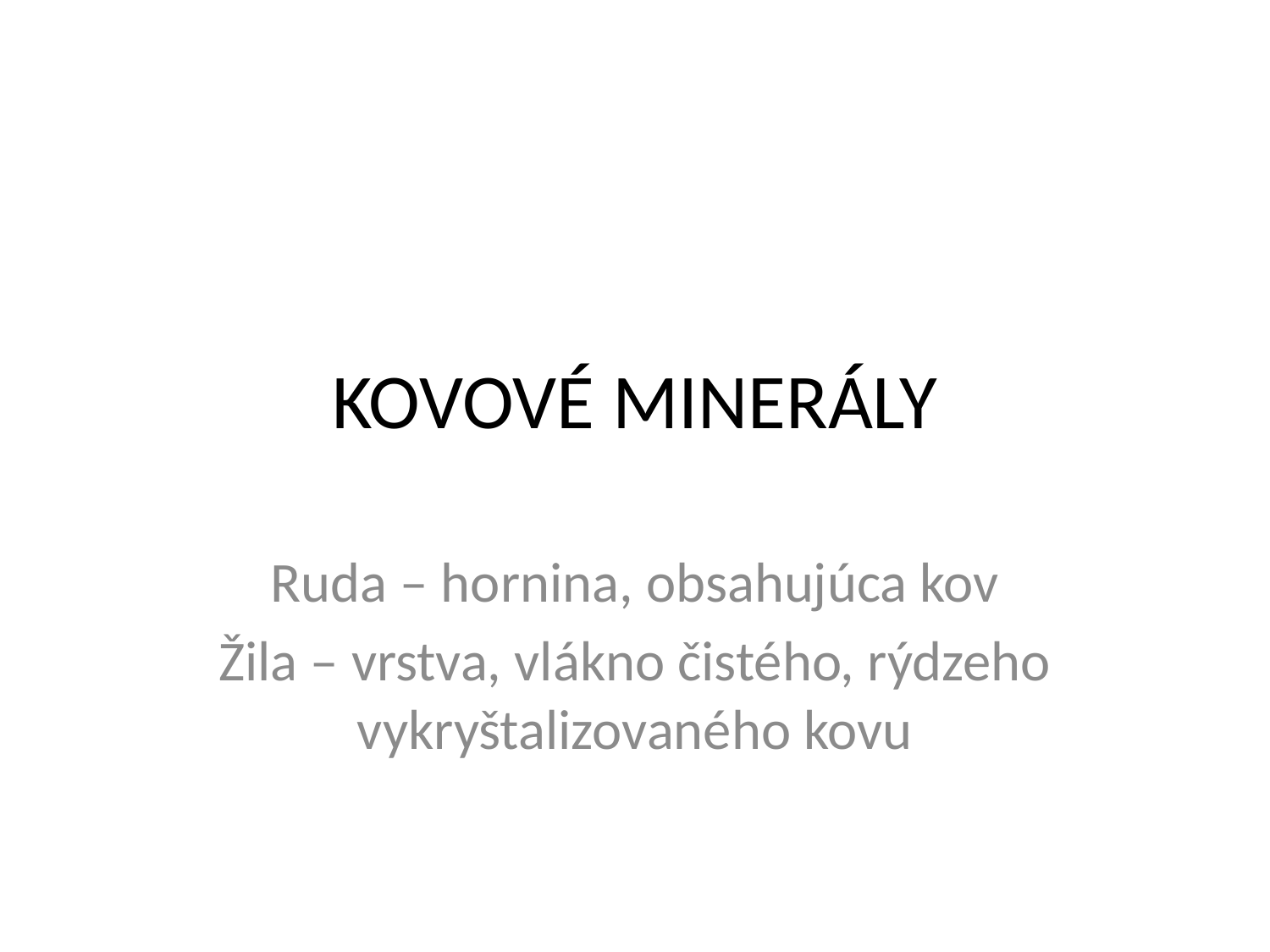

# KOVOVÉ MINERÁLY
Ruda – hornina, obsahujúca kov
Žila – vrstva, vlákno čistého, rýdzeho vykryštalizovaného kovu